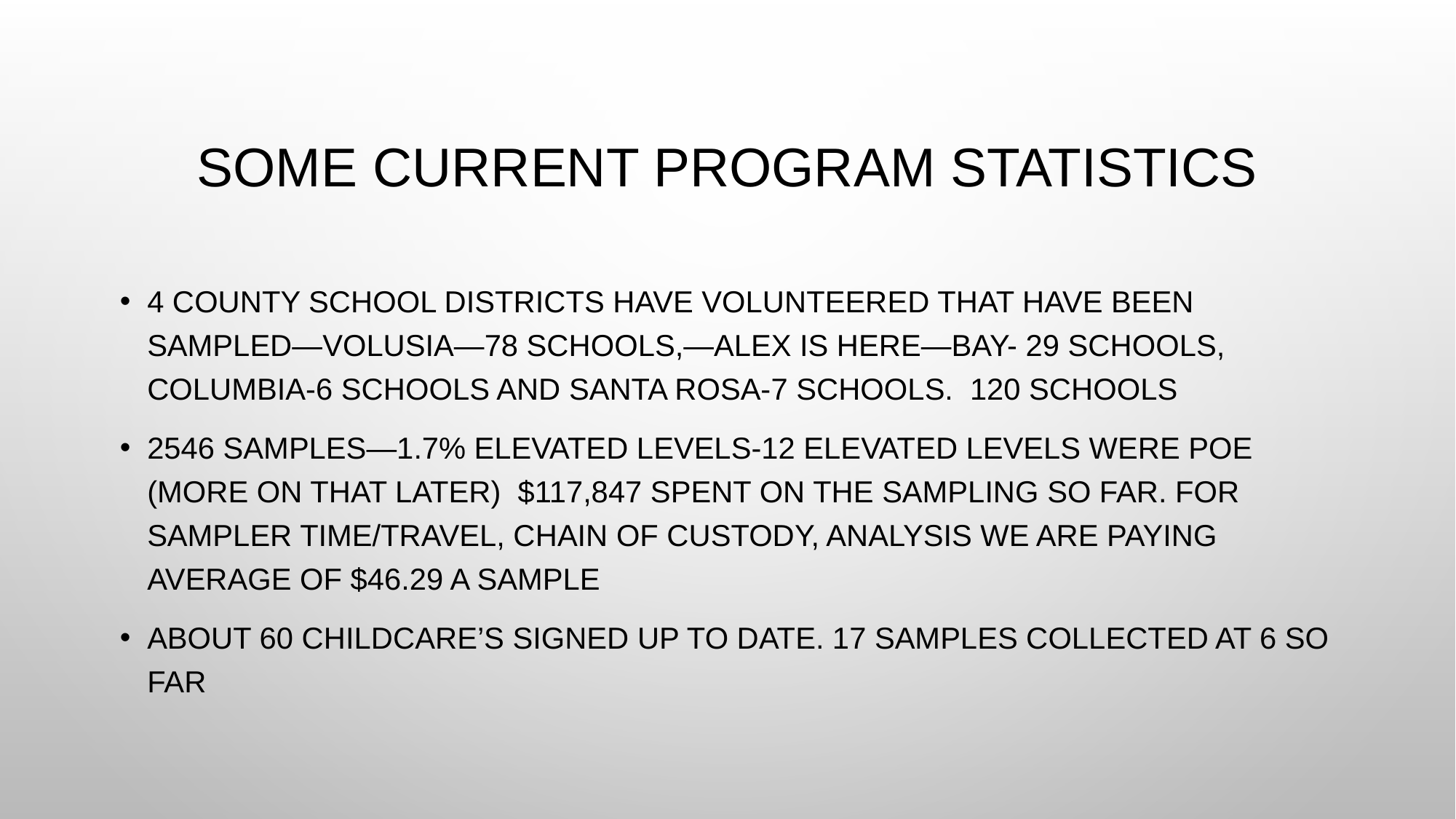

# Some current program statistics
4 county school districts have volunteered that have been sampled—Volusia—78 schools,—Alex is here—Bay- 29 schools, Columbia-6 schools and Santa Rosa-7 schools.  120 schools
2546 samples—1.7% elevated levels-12 elevated levels were POE (more on that later)  $117,847 spent on the sampling so far. For sampler time/travel, chain of Custody, analysis we are paying average of $46.29 a sample
About 60 Childcare’s signed up to date. 17 samples collected at 6 so far